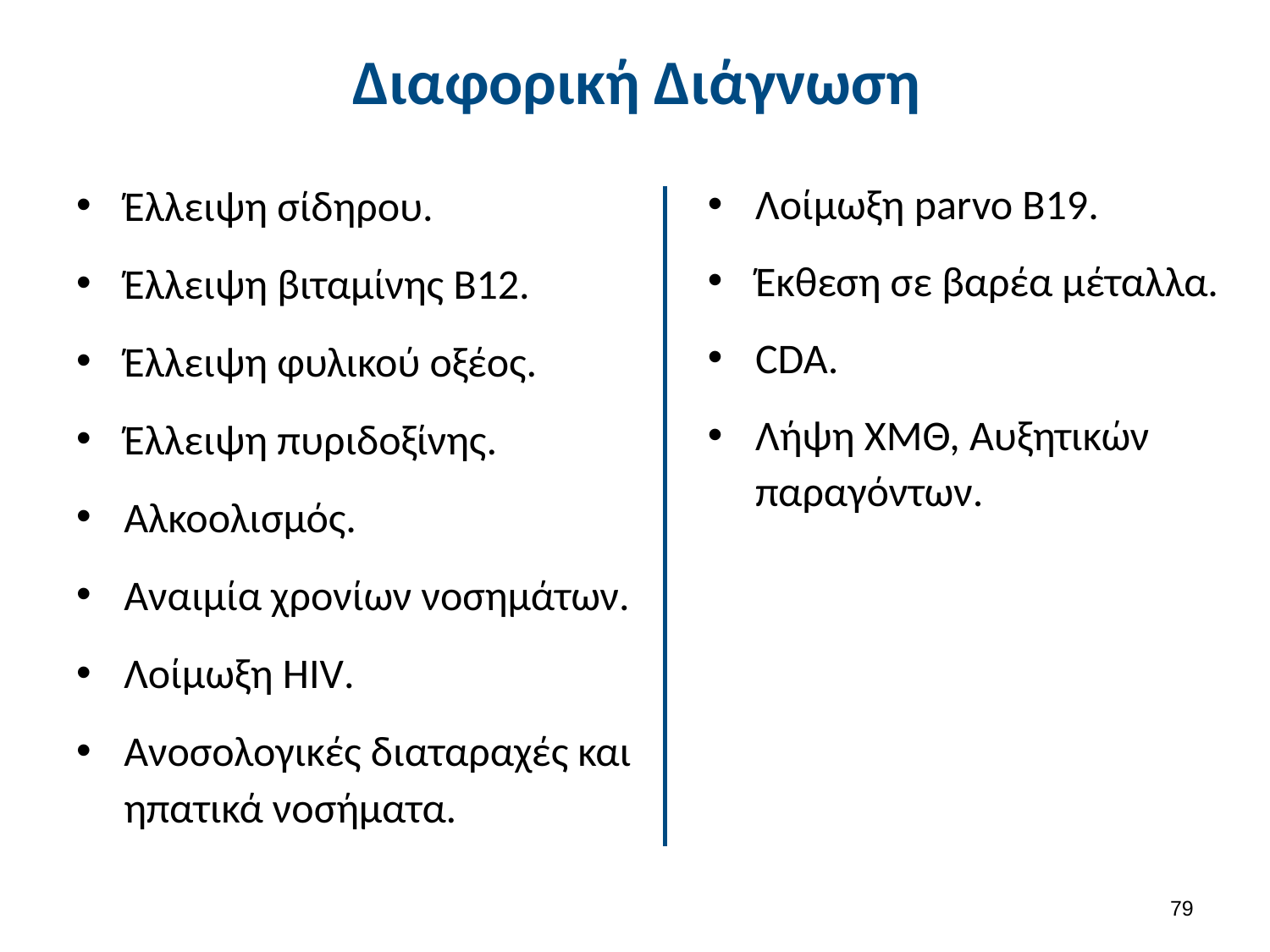

# Διαφορική Διάγνωση
Έλλειψη σίδηρου.
Έλλειψη βιταμίνης Β12.
Έλλειψη φυλικού οξέος.
Έλλειψη πυριδοξίνης.
Αλκοολισμός.
Αναιμία χρονίων νοσημάτων.
Λοίμωξη HIV.
Ανοσολογικές διαταραχές και ηπατικά νοσήματα.
Λοίμωξη parvo B19.
Έκθεση σε βαρέα μέταλλα.
CDA.
Λήψη ΧΜΘ, Αυξητικών παραγόντων.
79